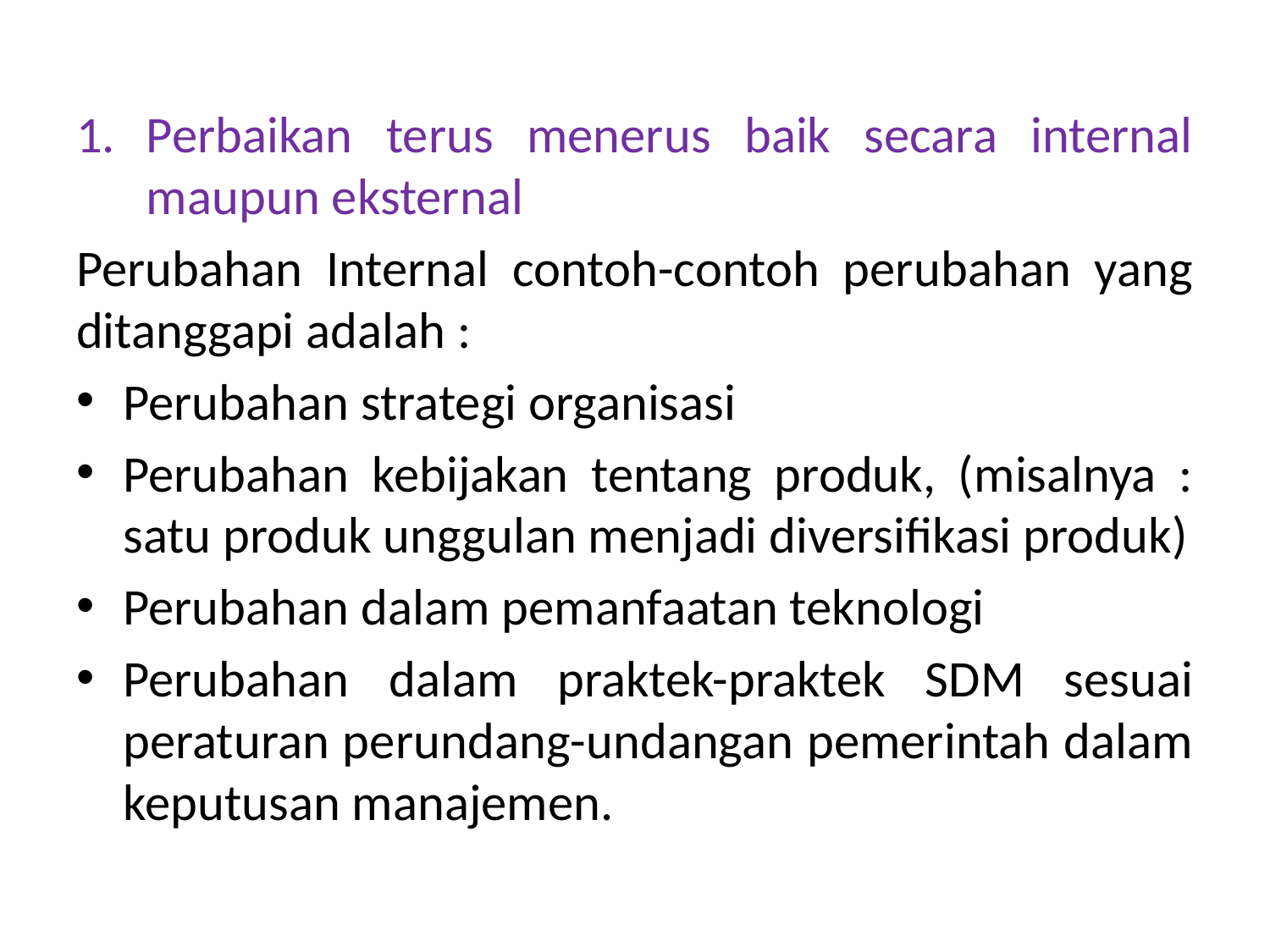

Perbaikan terus menerus baik secara internal maupun eksternal
Perubahan Internal contoh-contoh perubahan yang ditanggapi adalah :
Perubahan strategi organisasi
Perubahan kebijakan tentang produk, (misalnya : satu produk unggulan menjadi diversifikasi produk)
Perubahan dalam pemanfaatan teknologi
Perubahan dalam praktek-praktek SDM sesuai peraturan perundang-undangan pemerintah dalam keputusan manajemen.